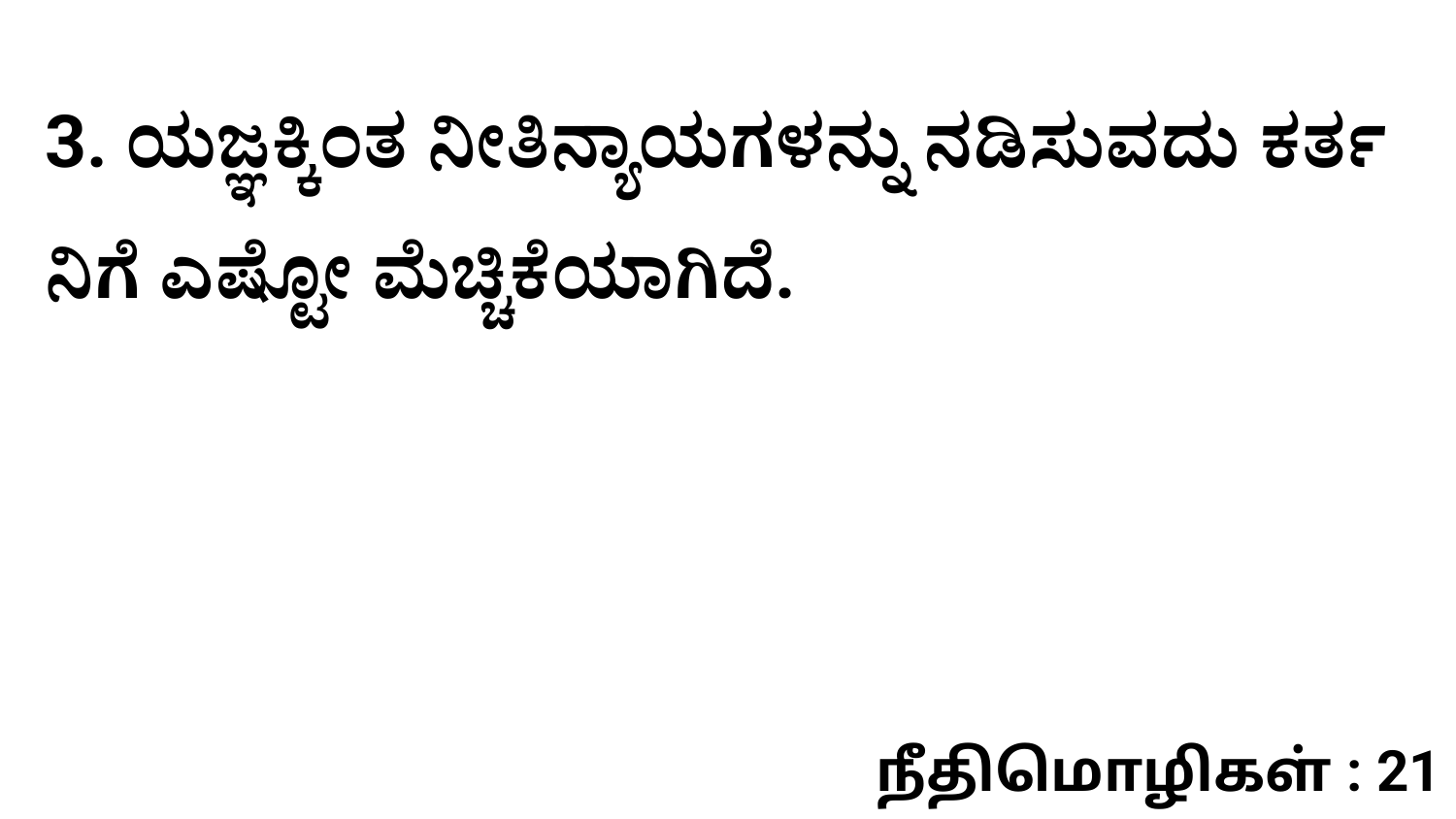

3. ಯಜ್ಞಕ್ಕಿಂತ ನೀತಿನ್ಯಾಯಗಳನ್ನು ನಡಿಸುವದು ಕರ್ತ ನಿಗೆ ಎಷ್ಟೋ ಮೆಚ್ಚಿಕೆಯಾಗಿದೆ.
நீதிமொழிகள் : 21